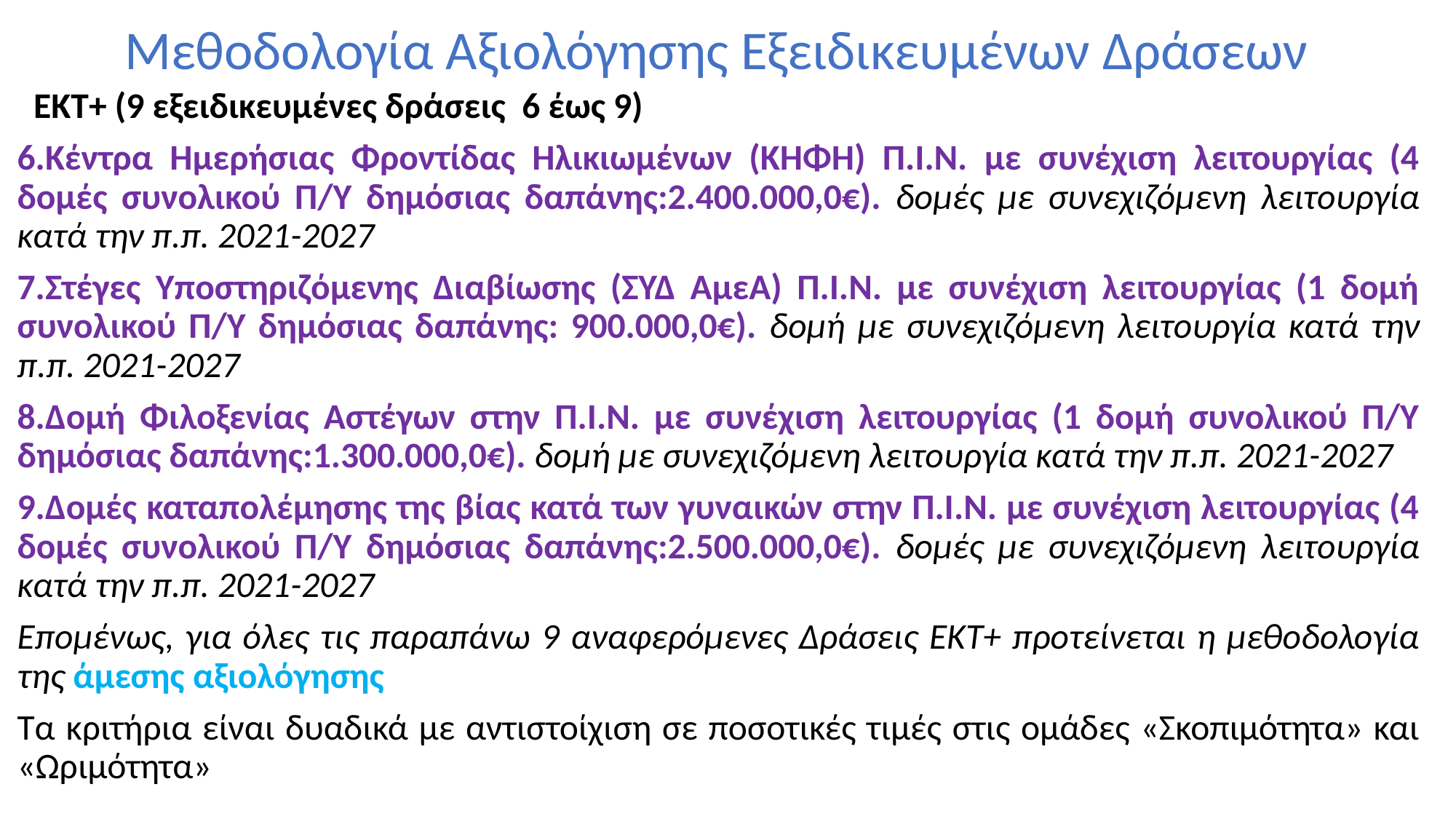

# Μεθοδολογία Αξιολόγησης Εξειδικευμένων Δράσεων
  ΕΚΤ+ (9 εξειδικευμένες δράσεις  6 έως 9)
6.Κέντρα Ημερήσιας Φροντίδας Ηλικιωμένων (ΚΗΦΗ) Π.Ι.Ν. με συνέχιση λειτουργίας (4 δομές συνολικού Π/Υ δημόσιας δαπάνης:2.400.000,0€). δομές με συνεχιζόμενη λειτουργία κατά την π.π. 2021-2027
7.Στέγες Υποστηριζόμενης Διαβίωσης (ΣΥΔ ΑμεΑ) Π.Ι.Ν. με συνέχιση λειτουργίας (1 δομή συνολικού Π/Υ δημόσιας δαπάνης: 900.000,0€). δομή με συνεχιζόμενη λειτουργία κατά την π.π. 2021-2027
8.Δομή Φιλοξενίας Αστέγων στην Π.Ι.Ν. με συνέχιση λειτουργίας (1 δομή συνολικού Π/Υ δημόσιας δαπάνης:1.300.000,0€). δομή με συνεχιζόμενη λειτουργία κατά την π.π. 2021-2027
9.Δομές καταπολέμησης της βίας κατά των γυναικών στην Π.Ι.Ν. με συνέχιση λειτουργίας (4 δομές συνολικού Π/Υ δημόσιας δαπάνης:2.500.000,0€). δομές με συνεχιζόμενη λειτουργία κατά την π.π. 2021-2027
Επομένως, για όλες τις παραπάνω 9 αναφερόμενες Δράσεις ΕΚΤ+ προτείνεται η μεθοδολογία της άμεσης αξιολόγησης
Τα κριτήρια είναι δυαδικά με αντιστοίχιση σε ποσοτικές τιμές στις ομάδες «Σκοπιμότητα» και «Ωριμότητα»